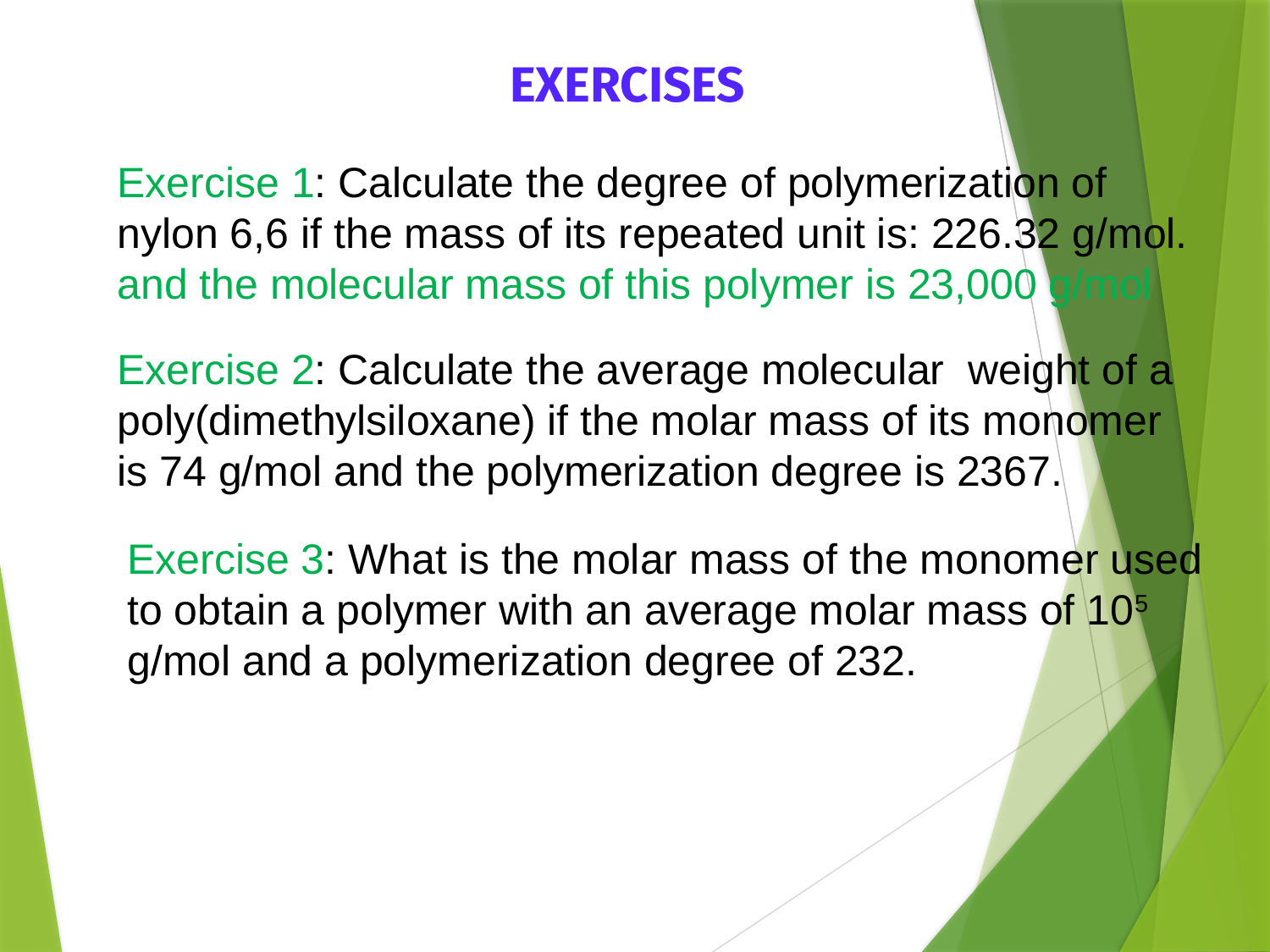

# EXERCISES
Exercise 1: Calculate the degree of polymerization of nylon 6,6 if the mass of its repeated unit is: 226.32 g/mol.
and the molecular mass of this polymer is 23,000 g/mol
Exercise 2: Calculate the average molecular  weight of a poly(dimethylsiloxane) if the molar mass of its monomer is 74 g/mol and the polymerization degree is 2367.
Exercise 3: What is the molar mass of the monomer used to obtain a polymer with an average molar mass of 105 g/mol and a polymerization degree of 232.